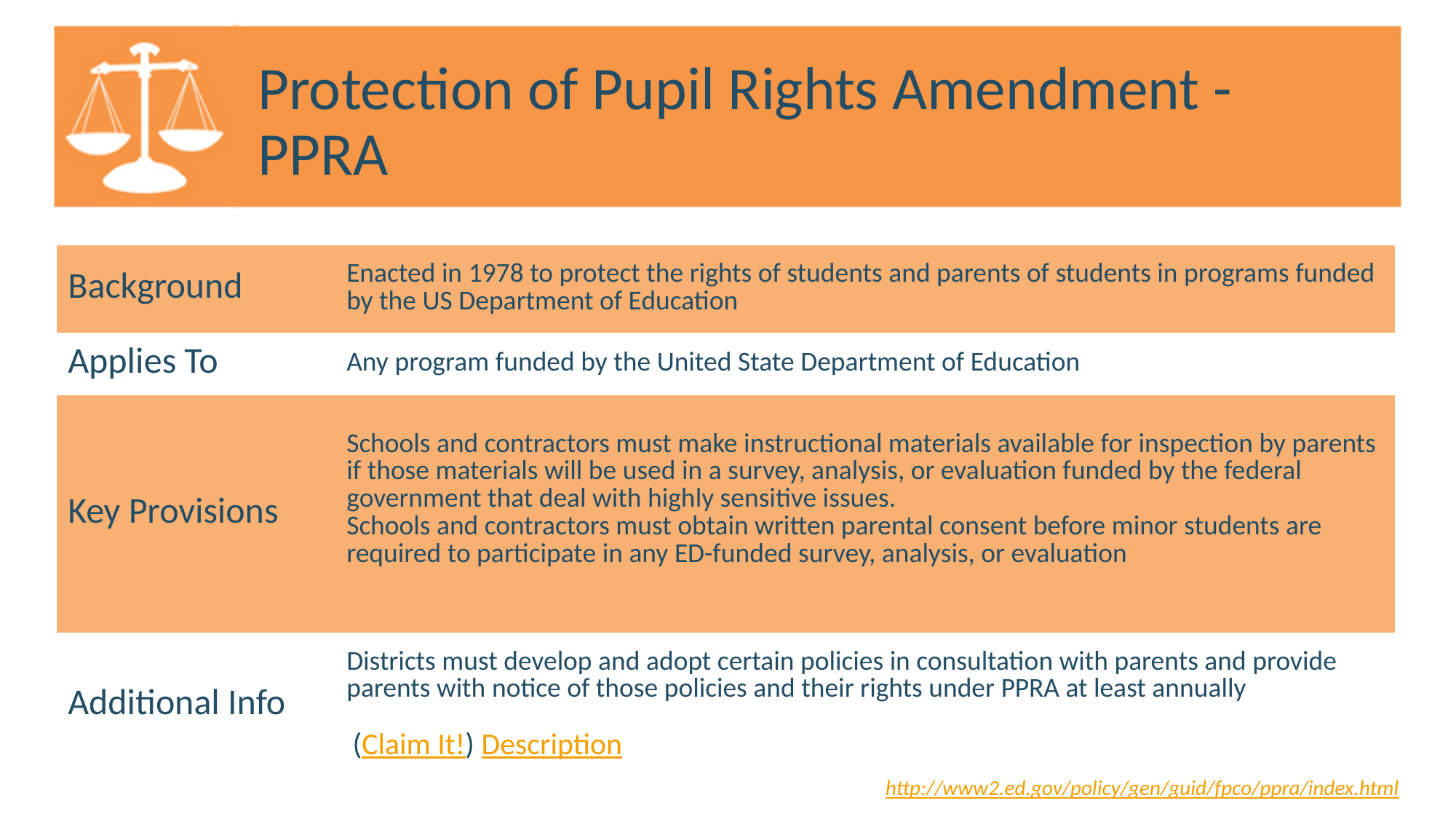

# Protection of Pupil Rights Amendment - PPRA
| Background | Enacted in 1978 to protect the rights of students and parents of students in programs funded by the US Department of Education |
| --- | --- |
| Applies To | Any program funded by the United State Department of Education |
| Key Provisions | Schools and contractors must make instructional materials available for inspection by parents if those materials will be used in a survey, analysis, or evaluation funded by the federal government that deal with highly sensitive issues. Schools and contractors must obtain written parental consent before minor students are required to participate in any ED-funded survey, analysis, or evaluation |
| Additional Info | Districts must develop and adopt certain policies in consultation with parents and provide parents with notice of those policies and their rights under PPRA at least annually (Claim It!) Description |
http://www2.ed.gov/policy/gen/guid/fpco/ppra/index.html